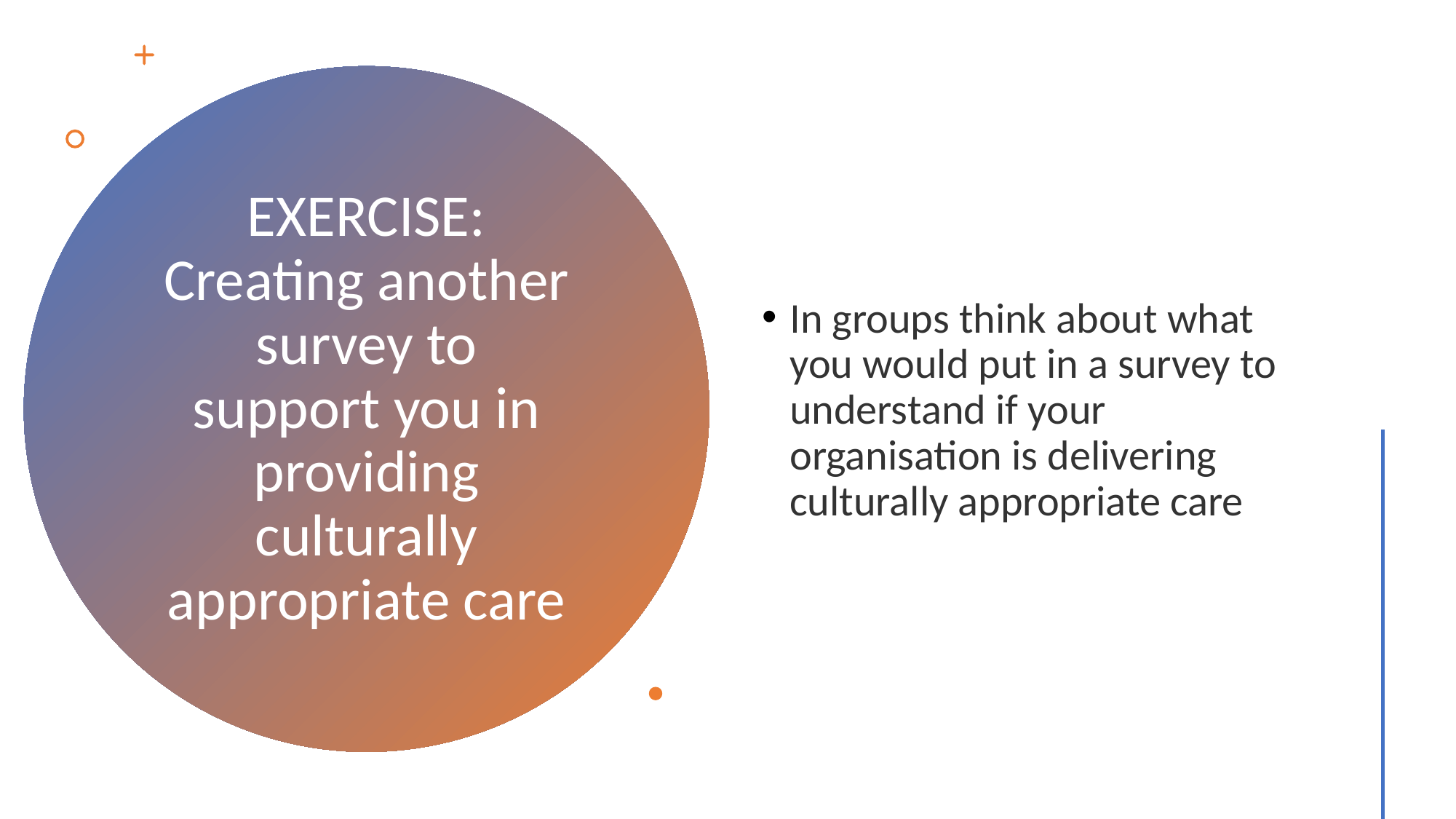

In groups think about what you would put in a survey to understand if your organisation is delivering culturally appropriate care

# EXERCISE: Creating another survey to support you in providing culturally appropriate care